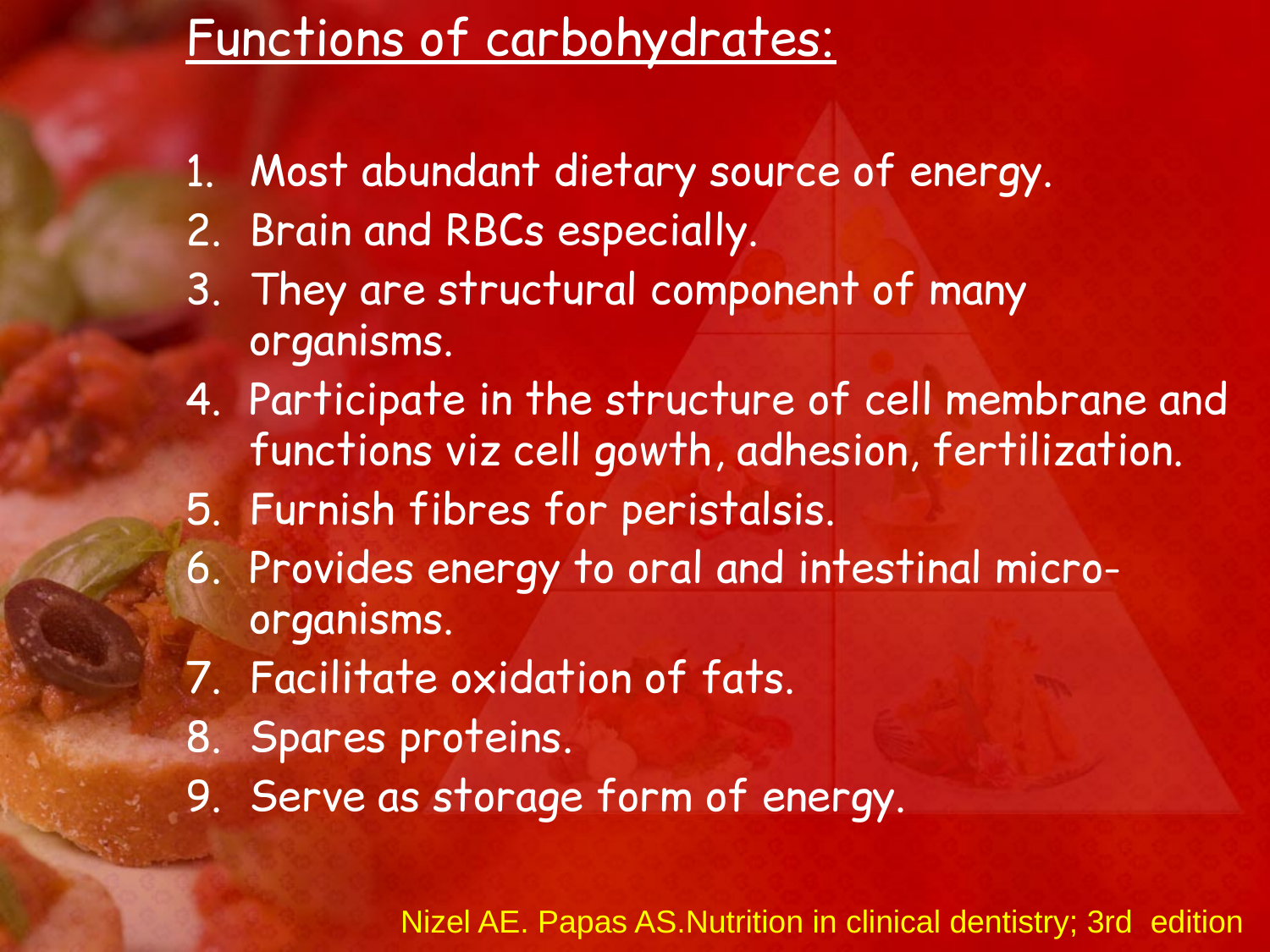

Functions of carbohydrates:

Most abundant dietary source of energy.
Brain and RBCs especially.
They are structural component of many organisms.
Participate in the structure of cell membrane and functions viz cell gowth, adhesion, fertilization.
Furnish fibres for peristalsis.
Provides energy to oral and intestinal micro-organisms.
Facilitate oxidation of fats.
Spares proteins.
Serve as storage form of energy.

Nizel AE. Papas AS.Nutrition in clinical dentistry; 3rd  edition